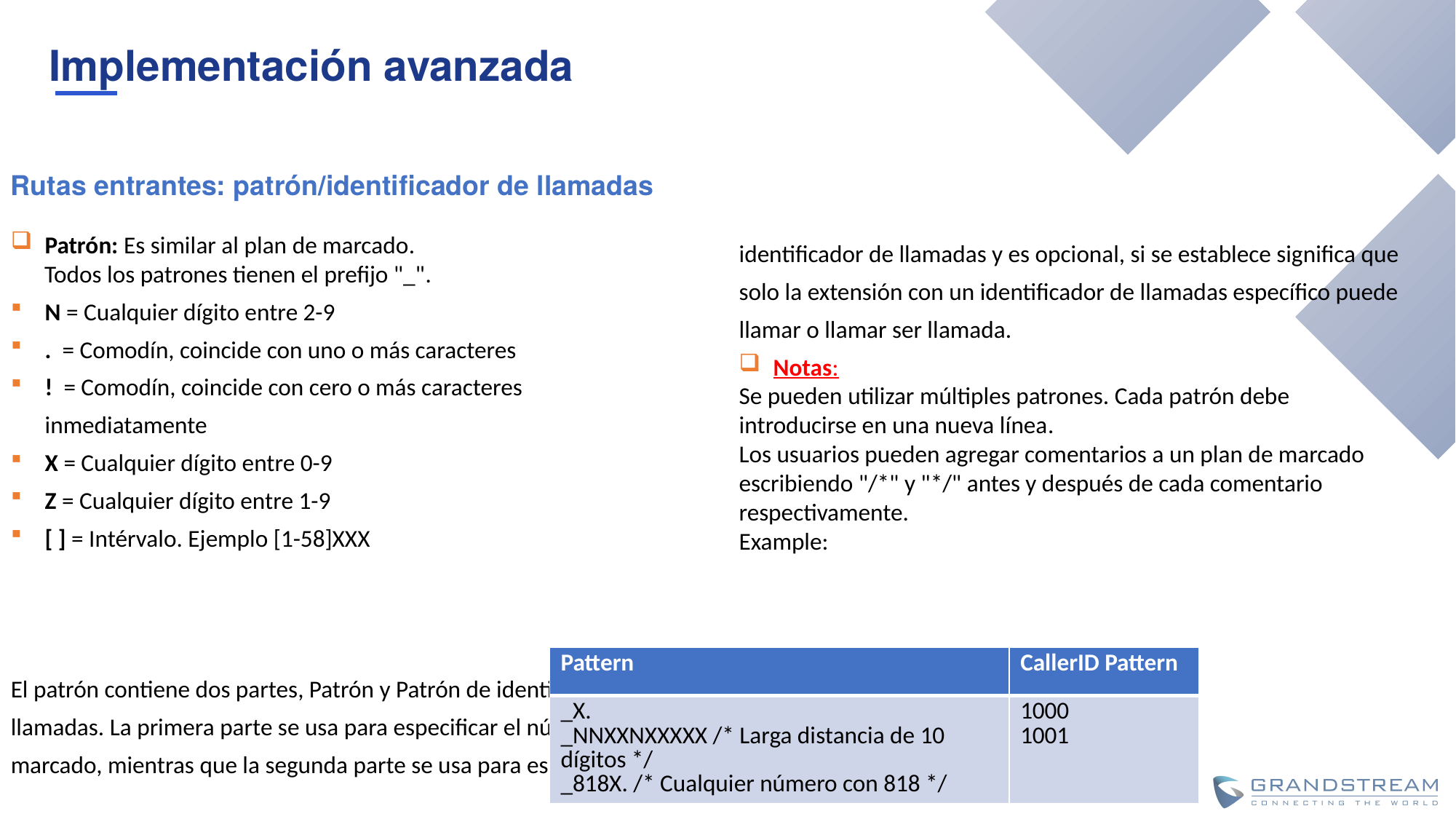

Implementación avanzada

Rutas entrantes: patrón/identificador de llamadas

Patrón: Es similar al plan de marcado.
Todos los patrones tienen el prefijo "_".
N = Cualquier dígito entre 2-9
.  = Comodín, coincide con uno o más caracteres
!  = Comodín, coincide con cero o más caracteres inmediatamente
X = Cualquier dígito entre 0-9
Z = Cualquier dígito entre 1-9
[ ] = Intérvalo. Ejemplo [1-58]XXX

El patrón contiene dos partes, Patrón y Patrón de identificador de llamadas. La primera parte se usa para especificar el número marcado, mientras que la segunda parte se usa para especificar el identificador de llamadas y es opcional, si se establece significa que solo la extensión con un identificador de llamadas específico puede llamar o llamar ser llamada.
Notas:
Se pueden utilizar múltiples patrones. Cada patrón debe introducirse en una nueva línea.
Los usuarios pueden agregar comentarios a un plan de marcado escribiendo "/*" y "*/" antes y después de cada comentario respectivamente.
Example:

| Pattern | CallerID Pattern |
| --- | --- |
| \_X. \_NNXXNXXXXX /\* Larga distancia de 10 dígitos \*/ \_818X. /\* Cualquier número con 818 \*/ | 1000 1001 |